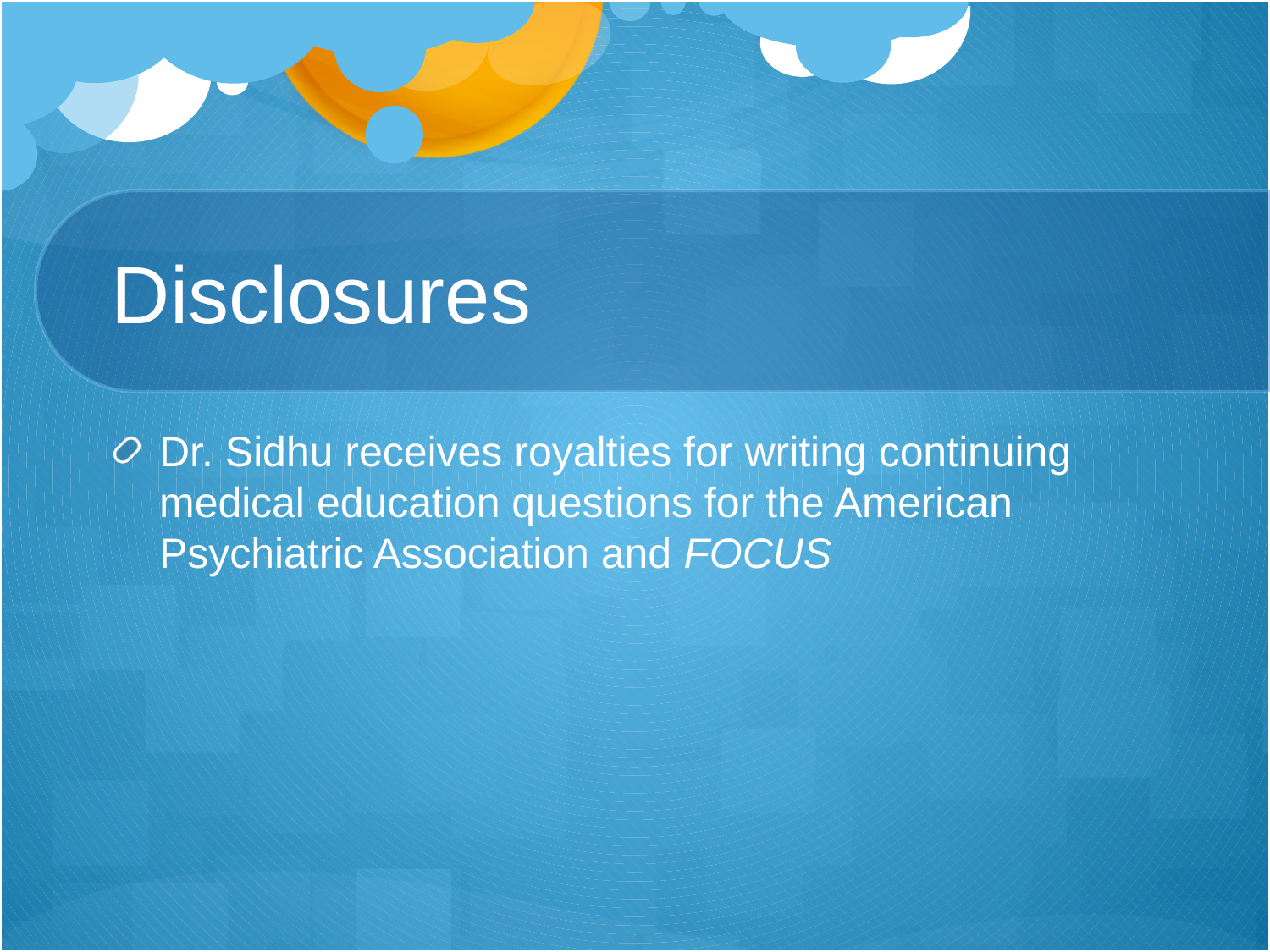

# Disclosures
Dr. Sidhu receives royalties for writing continuing medical education questions for the American Psychiatric Association and FOCUS